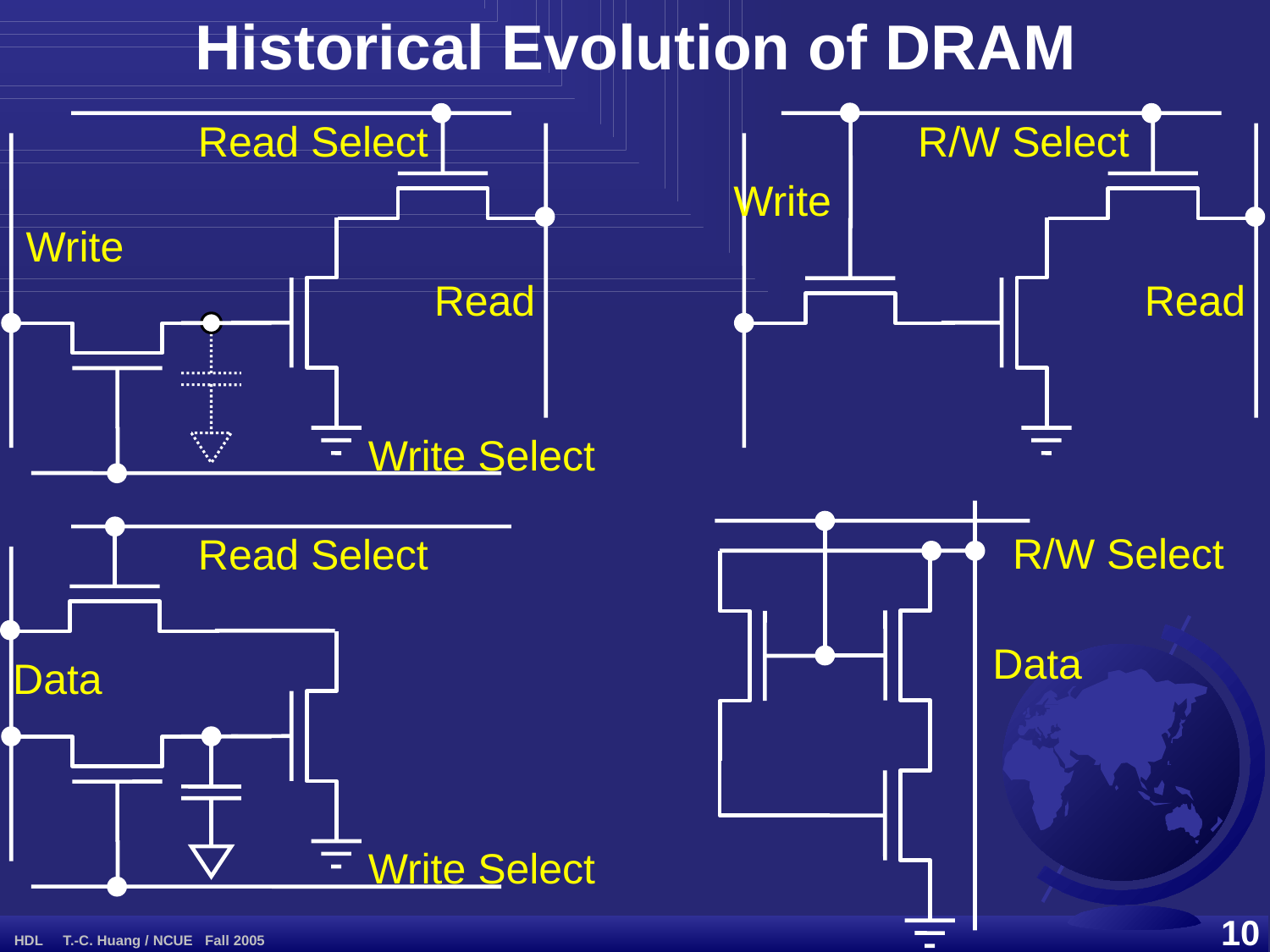

Historical Evolution of DRAM

R/W Select

Write

Read

Read Select

Write

Read

Write Select

R/W Select

Data

Read Select

Data

Write Select